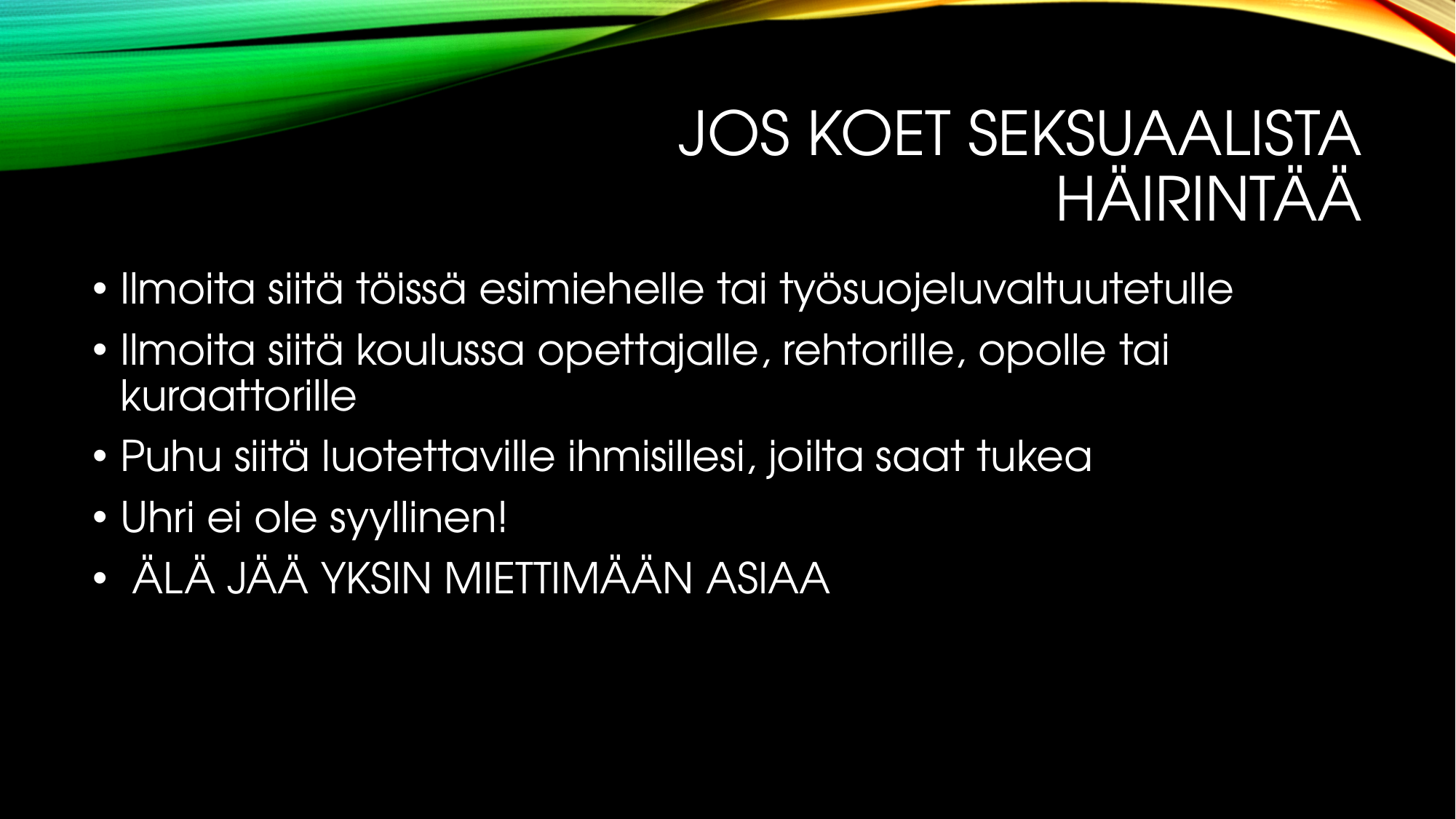

# Jos koet seksuaalista häirintää
Ilmoita siitä töissä esimiehelle tai työsuojeluvaltuutetulle
Ilmoita siitä koulussa opettajalle, rehtorille, opolle tai kuraattorille
Puhu siitä luotettaville ihmisillesi, joilta saat tukea
Uhri ei ole syyllinen!
 ÄLÄ JÄÄ YKSIN MIETTIMÄÄN ASIAA